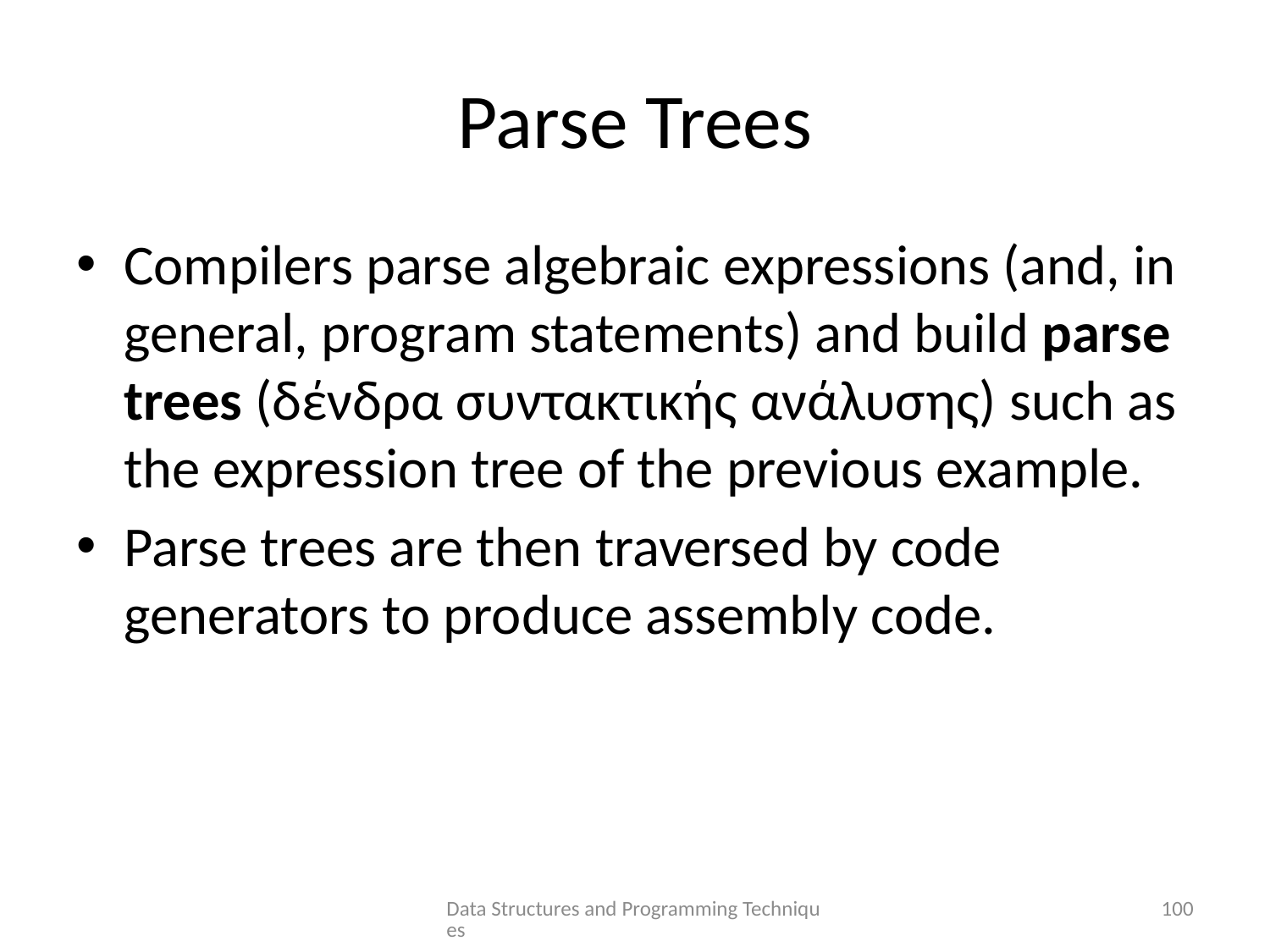

# Parse Trees
Compilers parse algebraic expressions (and, in general, program statements) and build parse trees (δένδρα συντακτικής ανάλυσης) such as the expression tree of the previous example.
Parse trees are then traversed by code generators to produce assembly code.
Data Structures and Programming Techniques
100